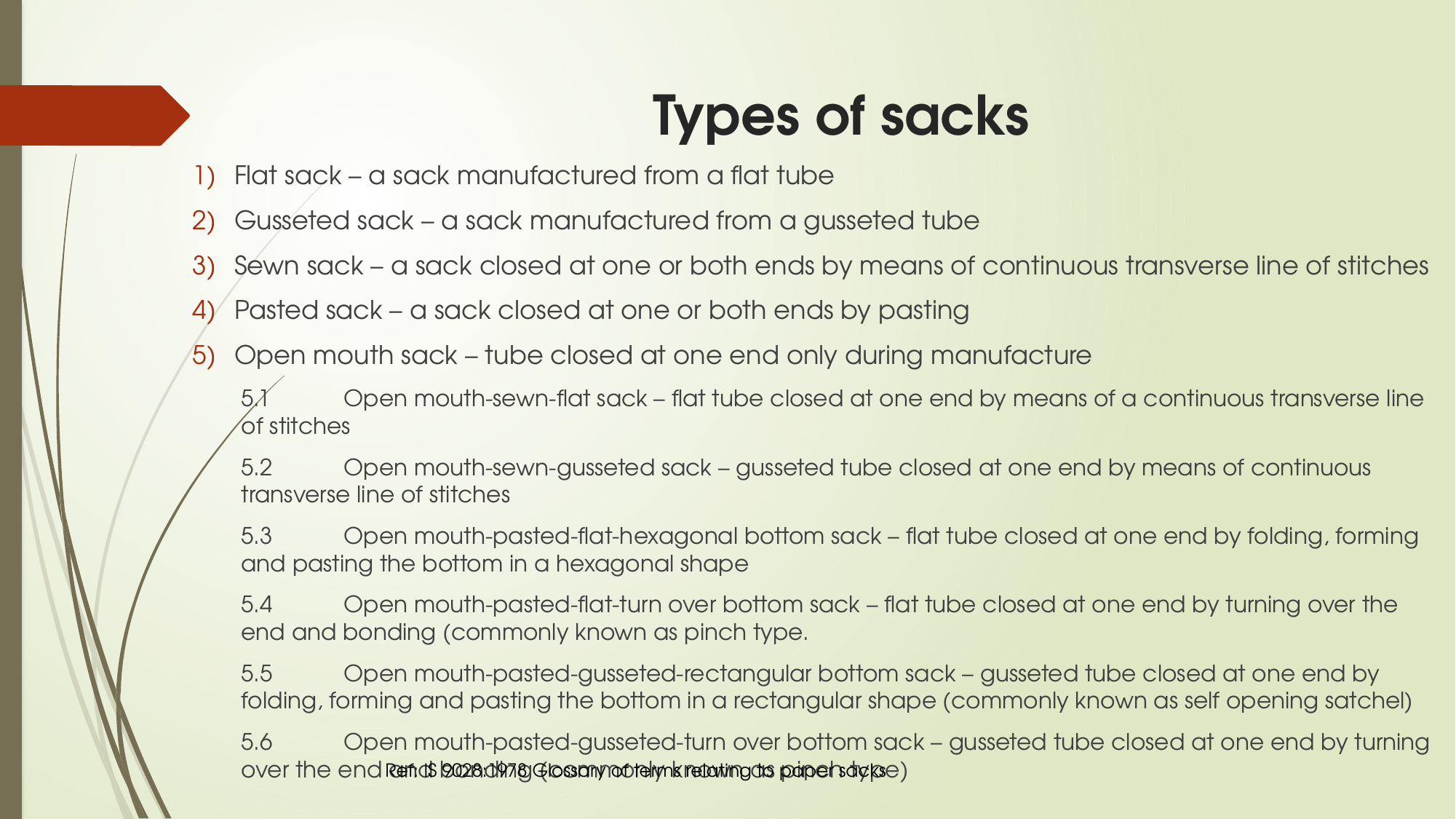

# Types of sacks
Flat sack – a sack manufactured from a flat tube
Gusseted sack – a sack manufactured from a gusseted tube
Sewn sack – a sack closed at one or both ends by means of continuous transverse line of stitches
Pasted sack – a sack closed at one or both ends by pasting
Open mouth sack – tube closed at one end only during manufacture
5.1	Open mouth-sewn-flat sack – flat tube closed at one end by means of a continuous transverse line of stitches
5.2	Open mouth-sewn-gusseted sack – gusseted tube closed at one end by means of continuous transverse line of stitches
5.3	Open mouth-pasted-flat-hexagonal bottom sack – flat tube closed at one end by folding, forming and pasting the bottom in a hexagonal shape
5.4	Open mouth-pasted-flat-turn over bottom sack – flat tube closed at one end by turning over the end and bonding (commonly known as pinch type.
5.5	Open mouth-pasted-gusseted-rectangular bottom sack – gusseted tube closed at one end by folding, forming and pasting the bottom in a rectangular shape (commonly known as self opening satchel)
5.6	Open mouth-pasted-gusseted-turn over bottom sack – gusseted tube closed at one end by turning over the end and bonding (commonly known as pinch type)
Ref: IS 9028:1978 Glossary of terms relating to paper sacks